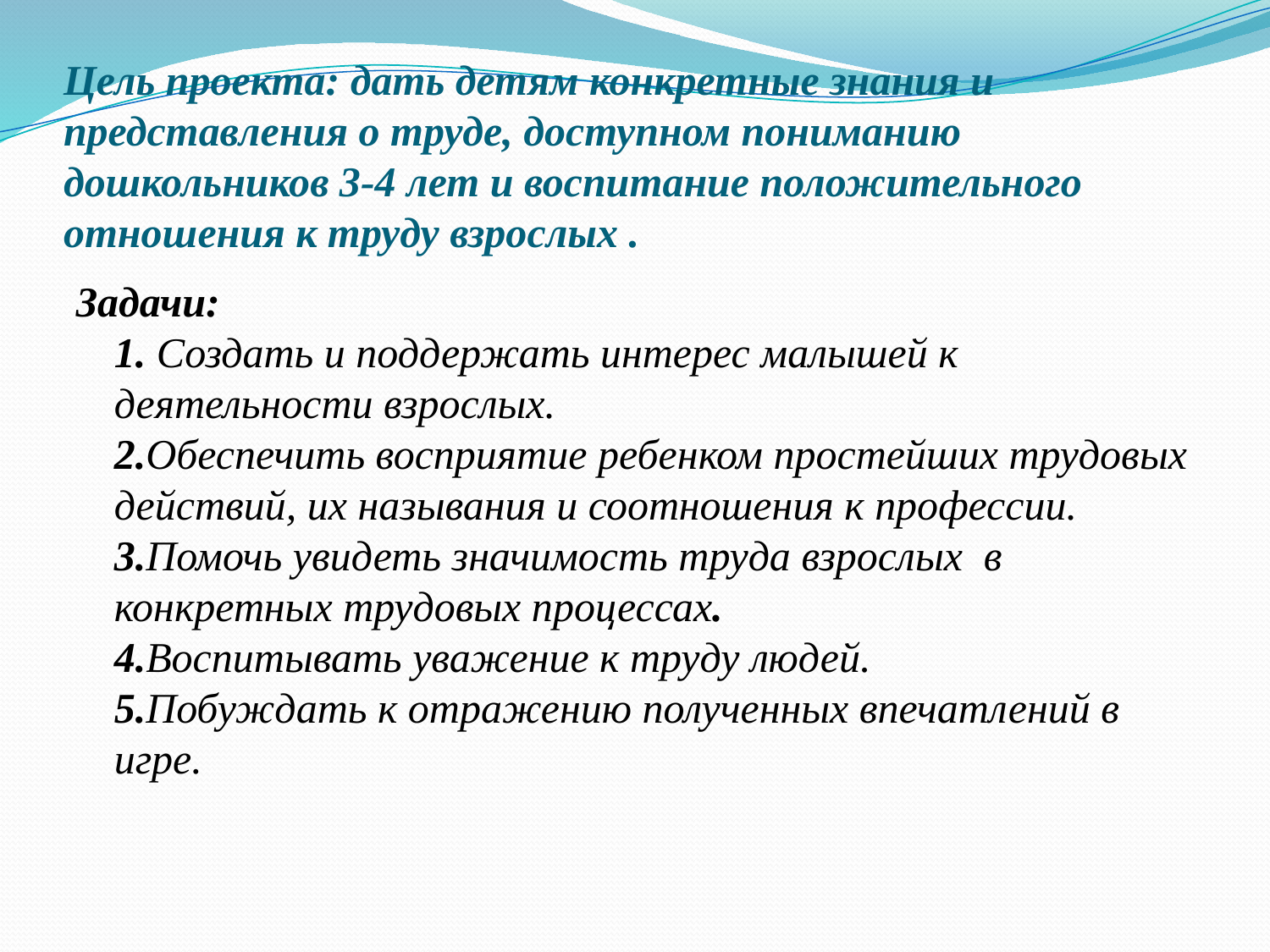

# Цель проекта: дать детям конкретные знания и представления о труде, доступном пониманию дошкольников 3-4 лет и воспитание положительного отношения к труду взрослых .
Задачи:
1. Создать и поддержать интерес малышей к деятельности взрослых.
2.Обеспечить восприятие ребенком простейших трудовых действий, их называния и соотношения к профессии.
3.Помочь увидеть значимость труда взрослых  в конкретных трудовых процессах.
4.Воспитывать уважение к труду людей.
5.Побуждать к отражению полученных впечатлений в игре.